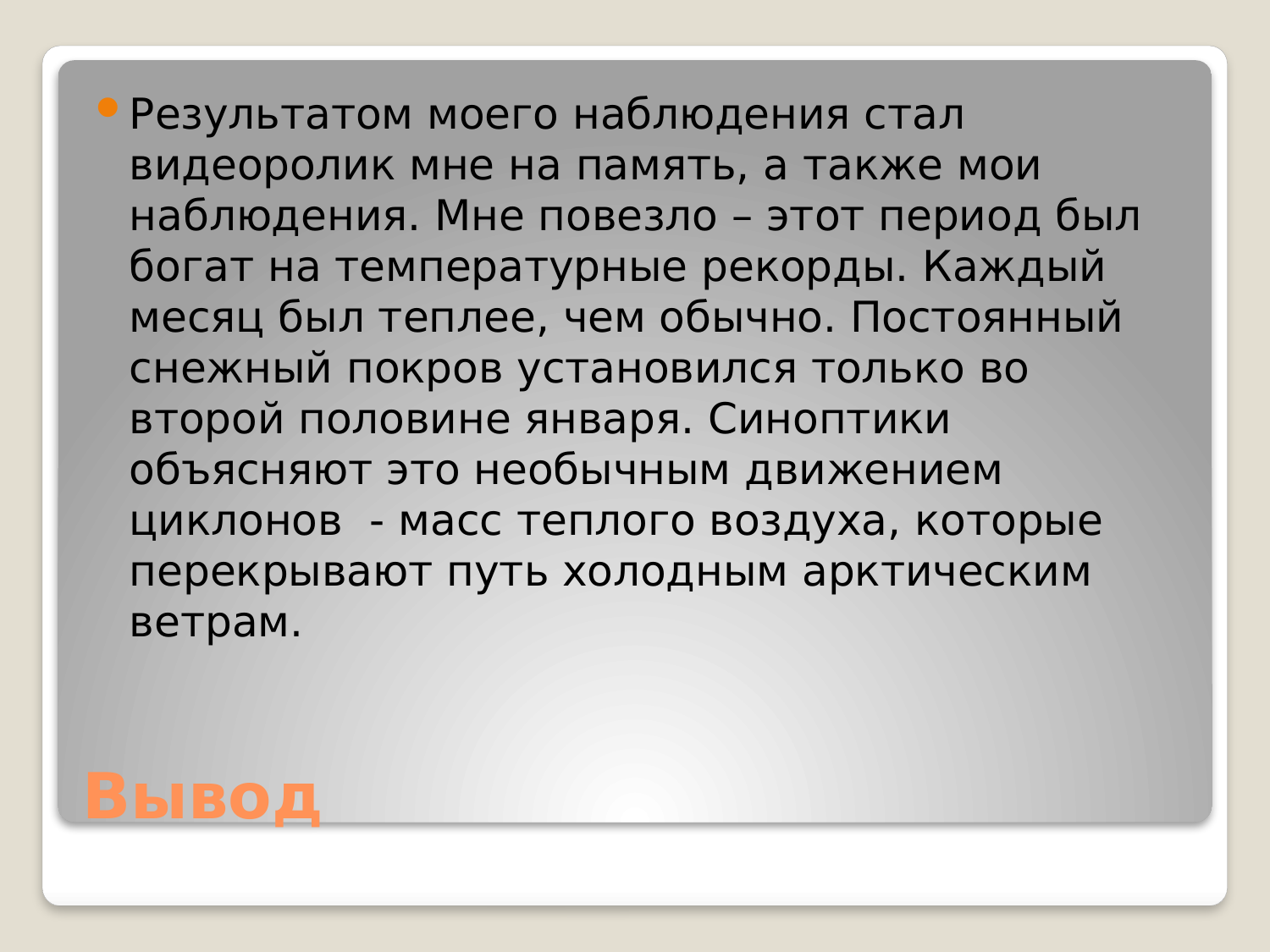

Результатом моего наблюдения стал видеоролик мне на память, а также мои наблюдения. Мне повезло – этот период был богат на температурные рекорды. Каждый месяц был теплее, чем обычно. Постоянный снежный покров установился только во второй половине января. Синоптики объясняют это необычным движением циклонов  - масс теплого воздуха, которые перекрывают путь холодным арктическим ветрам.
# Вывод